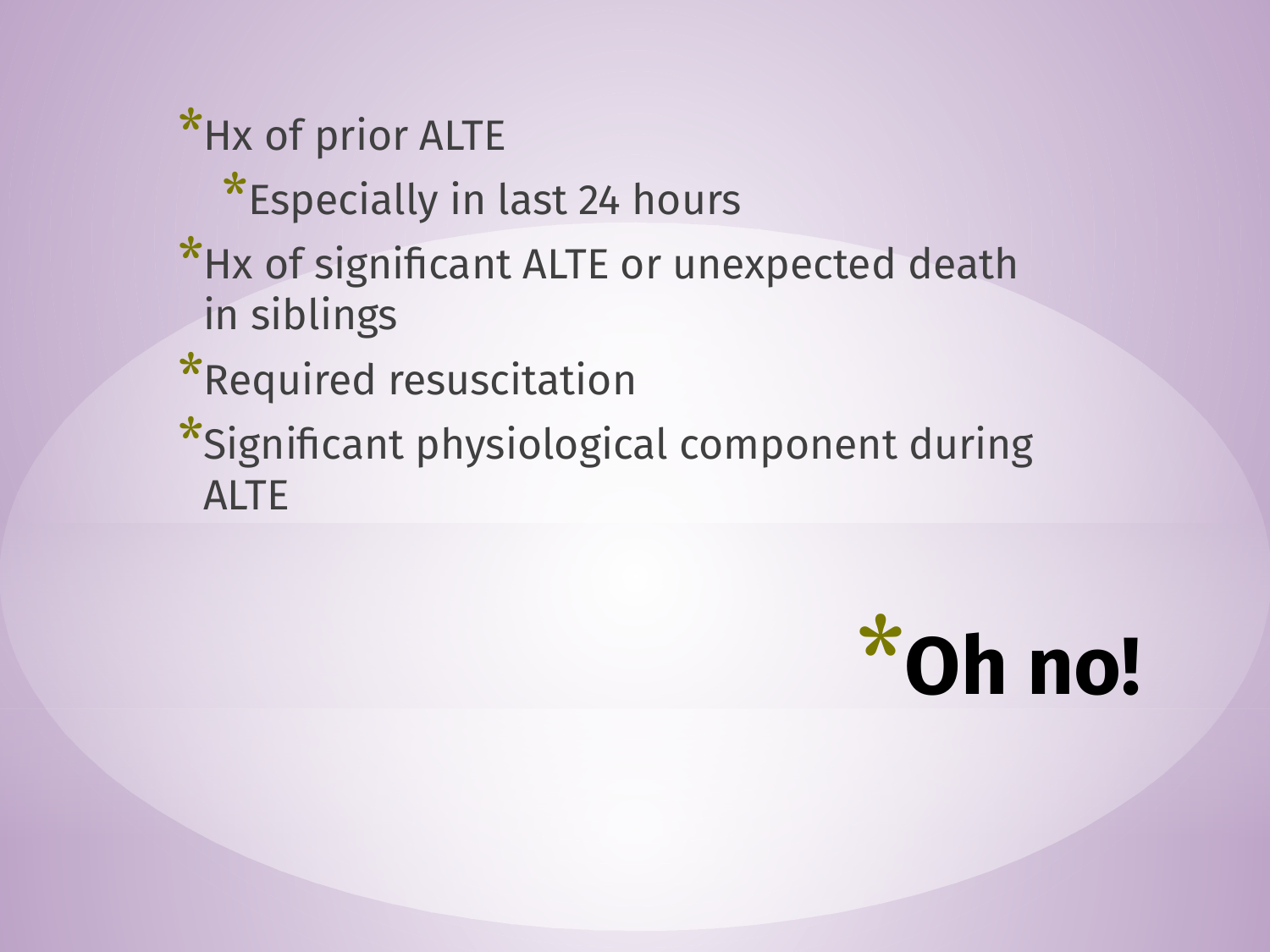

Hx of prior ALTE
Especially in last 24 hours
Hx of significant ALTE or unexpected death in siblings
Required resuscitation
Significant physiological component during ALTE

# Oh no!